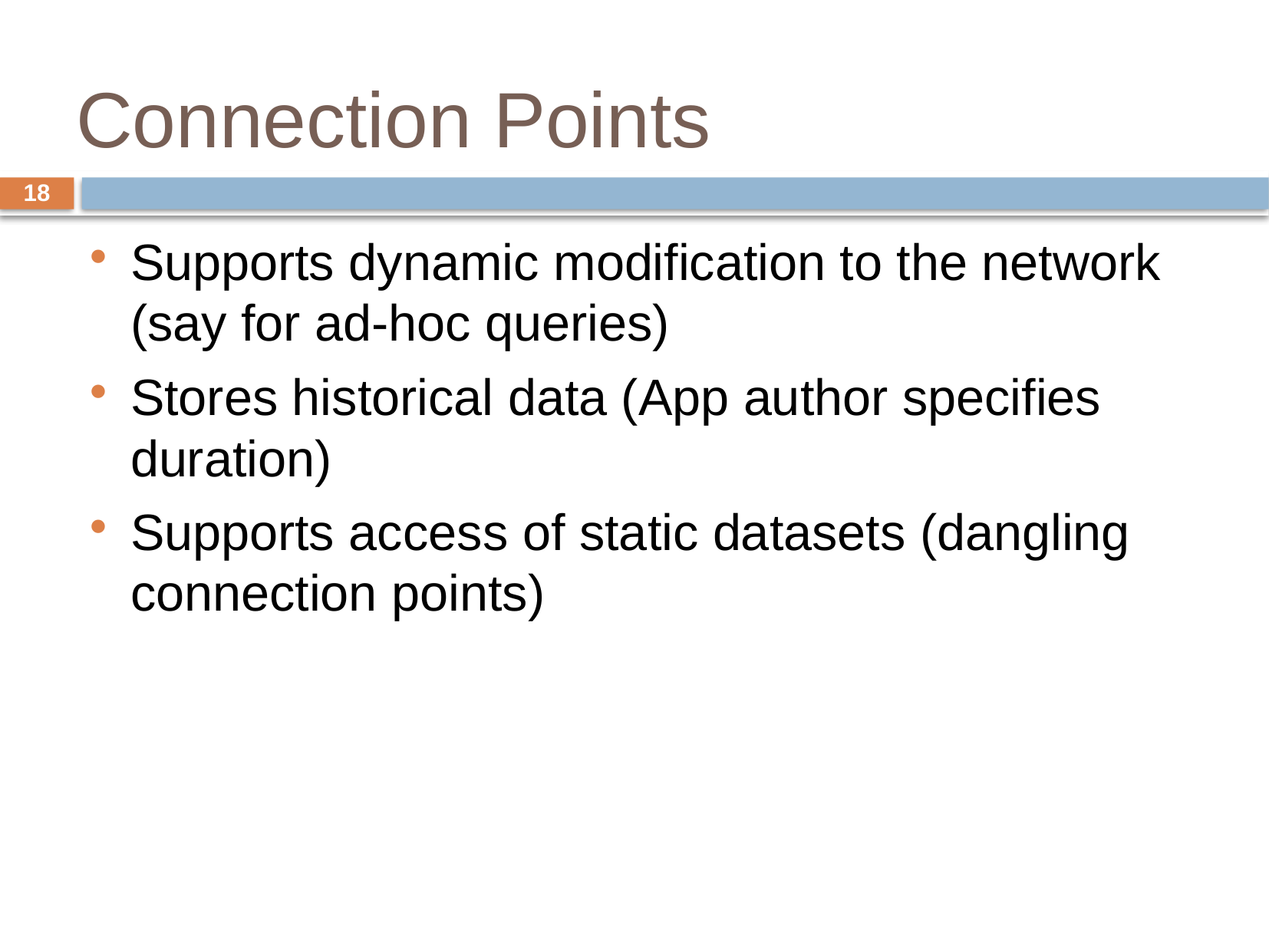

# Connection Points
18
Supports dynamic modification to the network (say for ad-hoc queries)
Stores historical data (App author specifies duration)
Supports access of static datasets (dangling connection points)